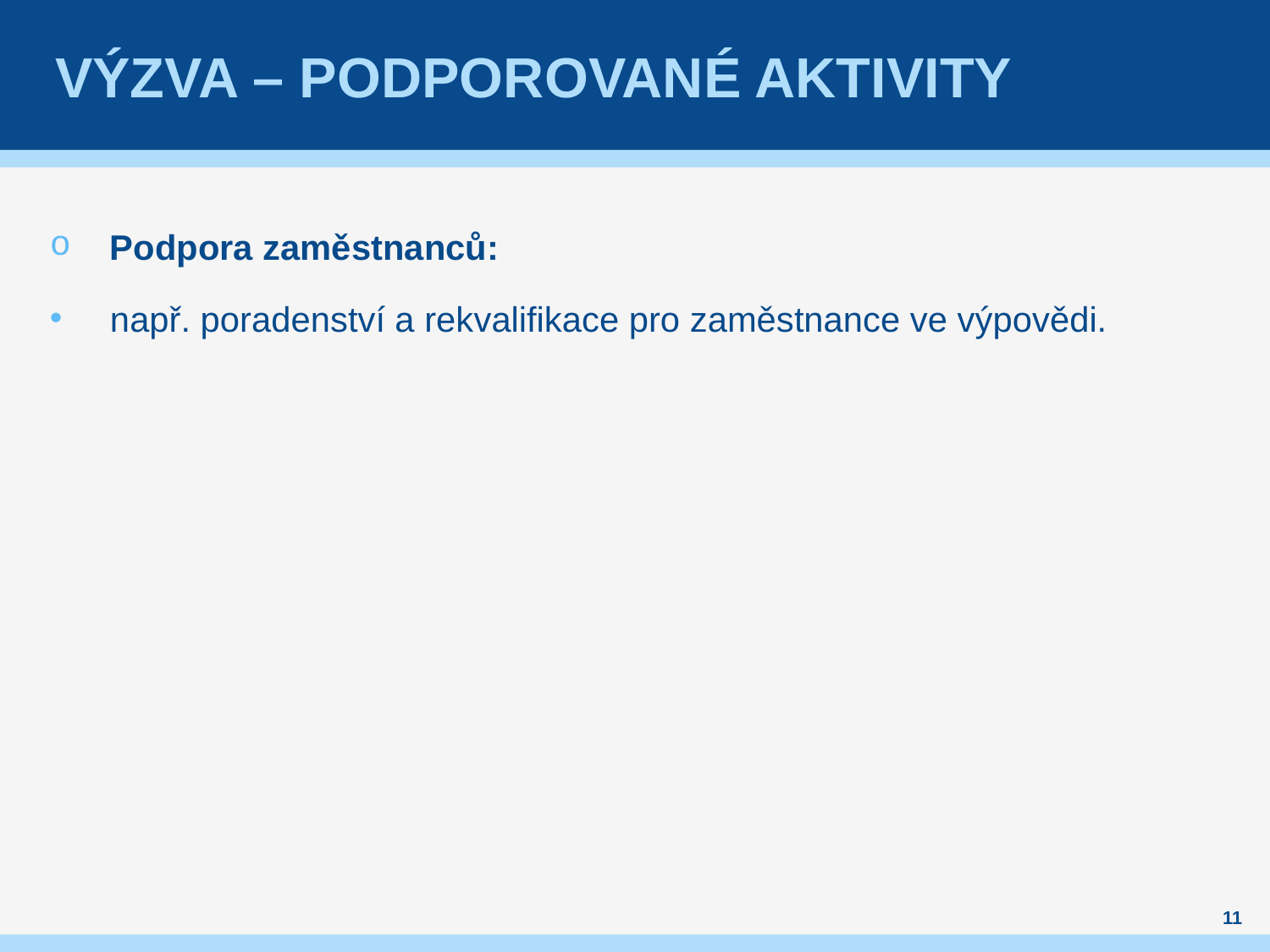

# Výzva – podporované aktivity
Podpora zaměstnanců:
např. poradenství a rekvalifikace pro zaměstnance ve výpovědi.
11